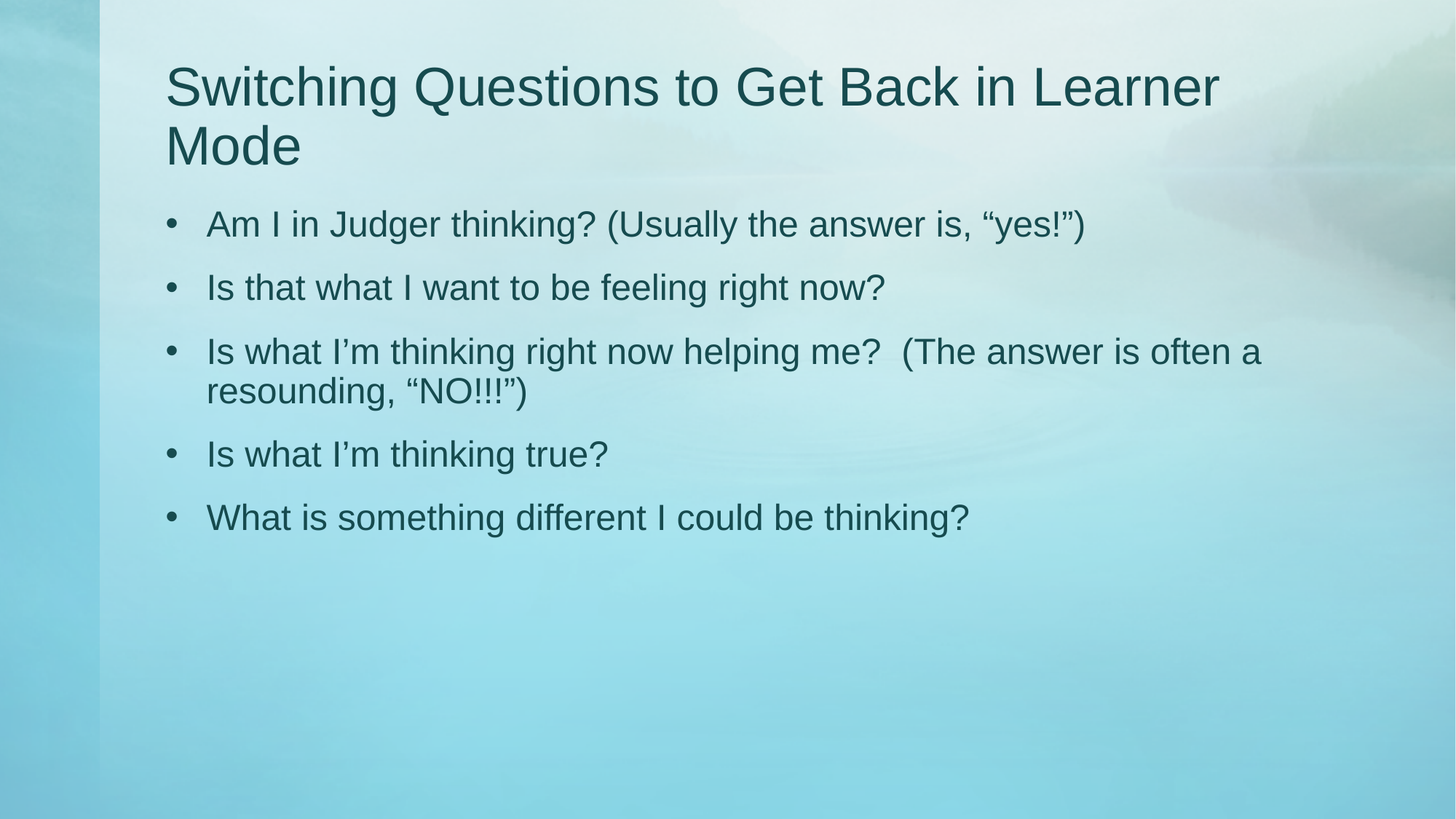

# Switching Questions to Get Back in Learner Mode
Am I in Judger thinking? (Usually the answer is, “yes!”)
Is that what I want to be feeling right now?
Is what I’m thinking right now helping me?  (The answer is often a resounding, “NO!!!”)
Is what I’m thinking true?
What is something different I could be thinking?